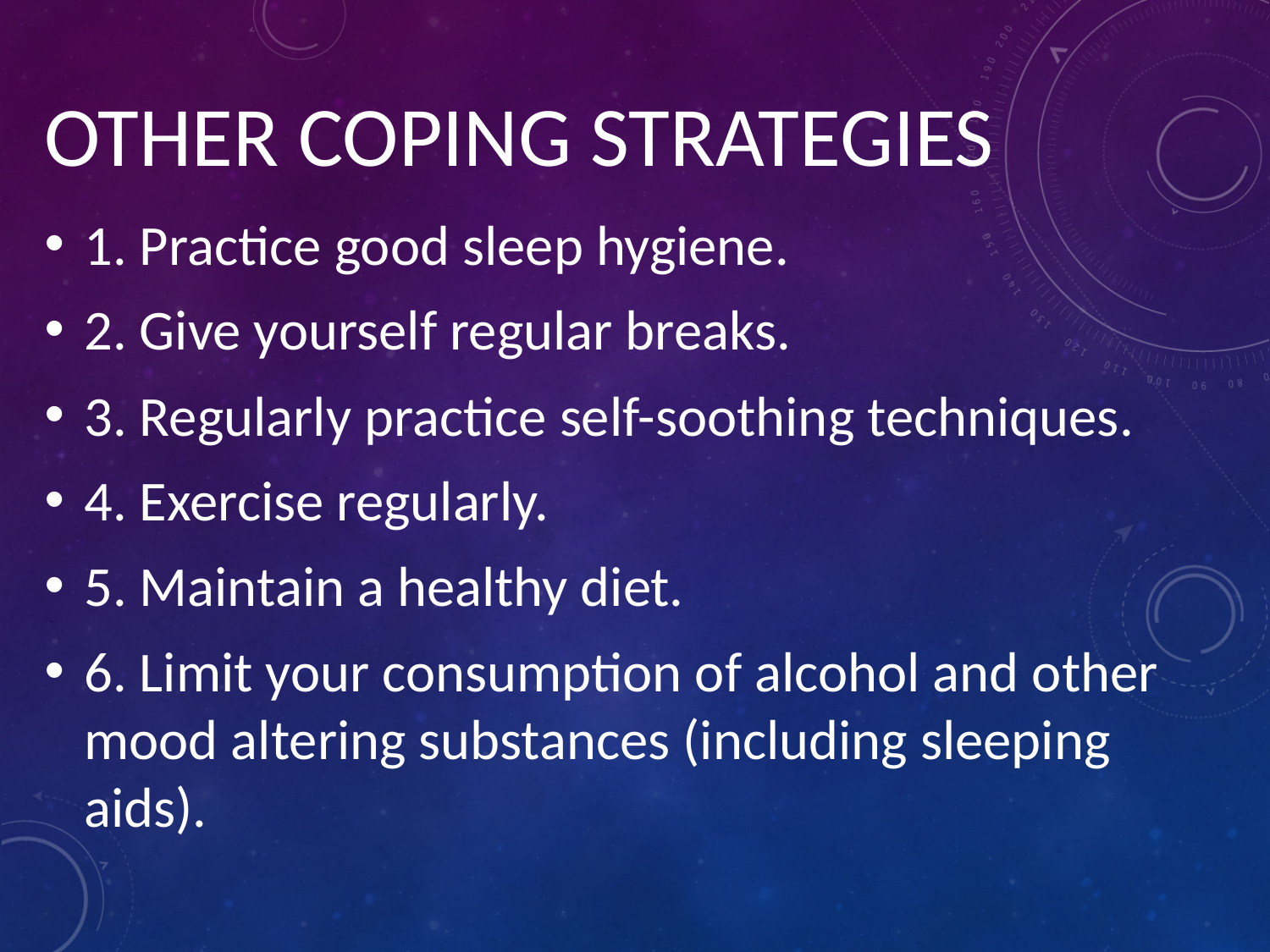

# Other Coping Strategies
1. Practice good sleep hygiene.
2. Give yourself regular breaks.
3. Regularly practice self-soothing techniques.
4. Exercise regularly.
5. Maintain a healthy diet.
6. Limit your consumption of alcohol and other mood altering substances (including sleeping aids).